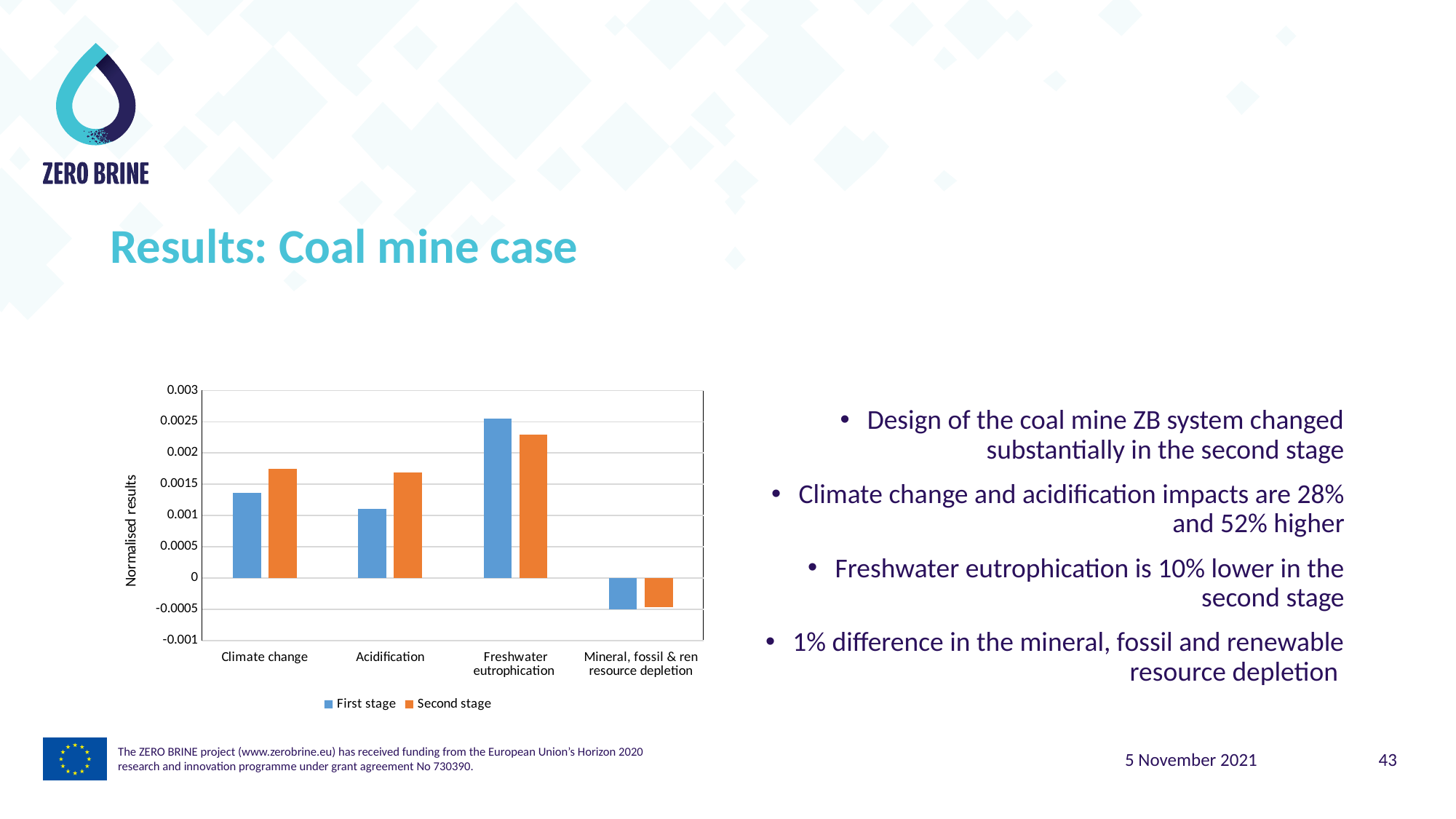

Results: Coal mine case

### Chart

| Category | First stage | Second stage |
|---|---|---|
| Climate change | 0.00136319300594847 | 0.00174902629717675 |
| Acidification | 0.00110979290558877 | 0.00168410018987542 |
| Freshwater eutrophication  | 0.00254490842166065 | 0.00229745511977406 |
| Mineral, fossil & ren resource depletion | -0.000505492725585093 | -0.000462797935964636 |
Design of the coal mine ZB system changed substantially in the second stage
Climate change and acidification impacts are 28% and 52% higher
Freshwater eutrophication is 10% lower in the second stage
1% difference in the mineral, fossil and renewable resource depletion
The ZERO BRINE project (www.zerobrine.eu) has received funding from the European Union’s Horizon 2020
research and innovation programme under grant agreement No 730390.
5 November 2021
43